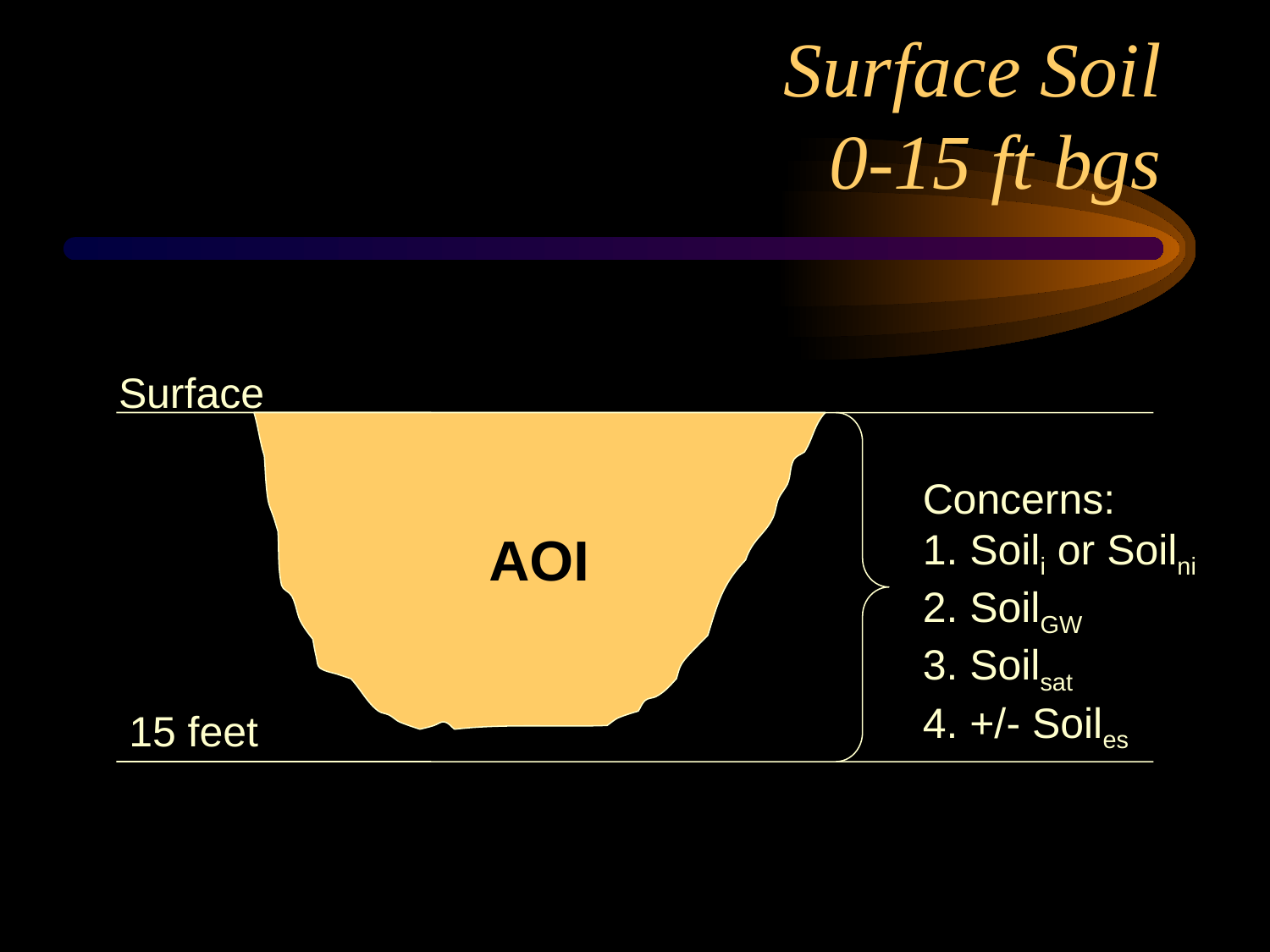

# Surface Soil 0-15 ft bgs
Surface

Concerns:
1. Soili or Soilni
2. SoilGW
3. Soilsat
4. +/- Soiles
AOI
15 feet